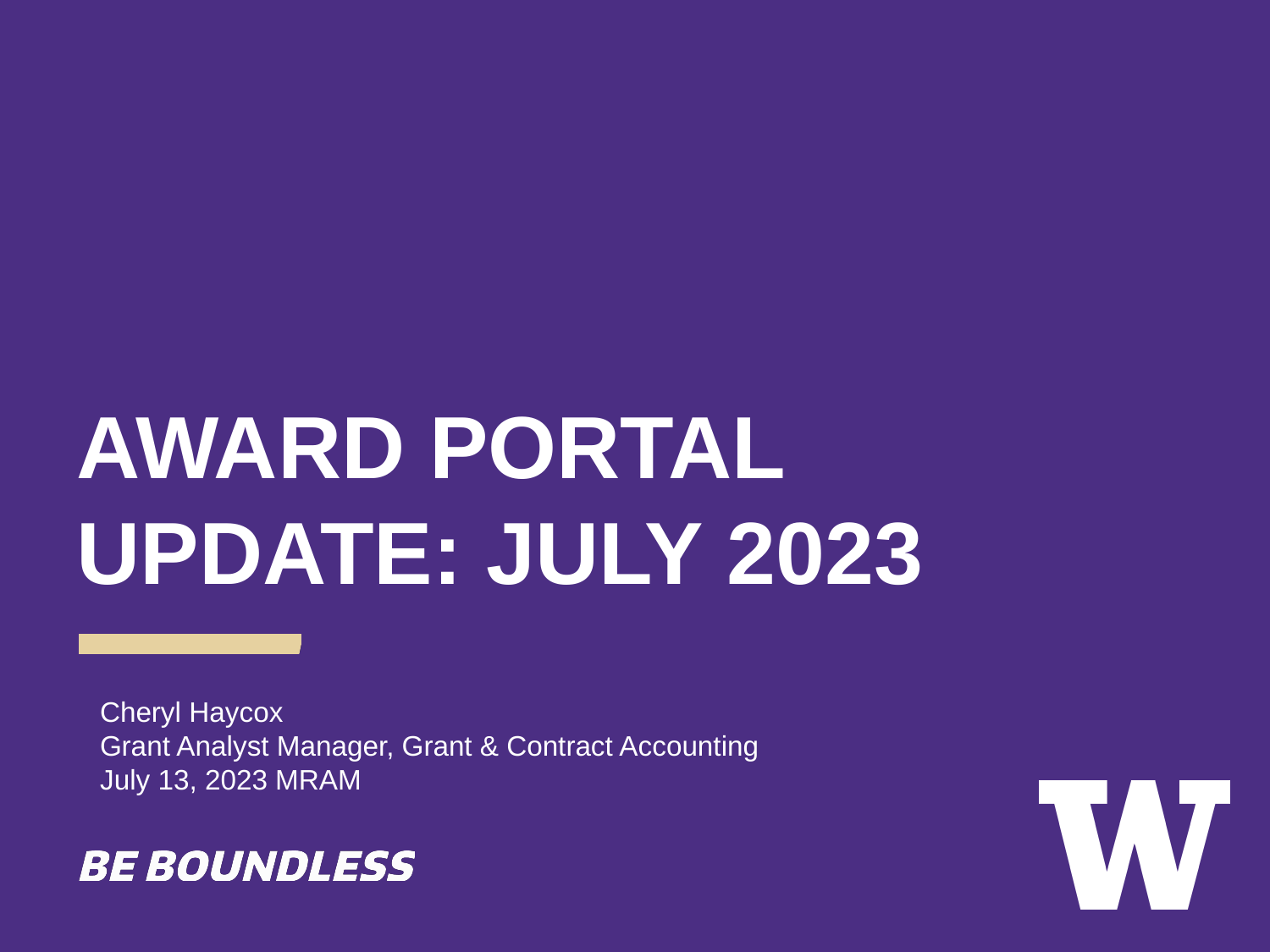

# AWARD PORTAL UPDATE: JULY 2023
Cheryl Haycox
Grant Analyst Manager, Grant & Contract Accounting
July 13, 2023 MRAM